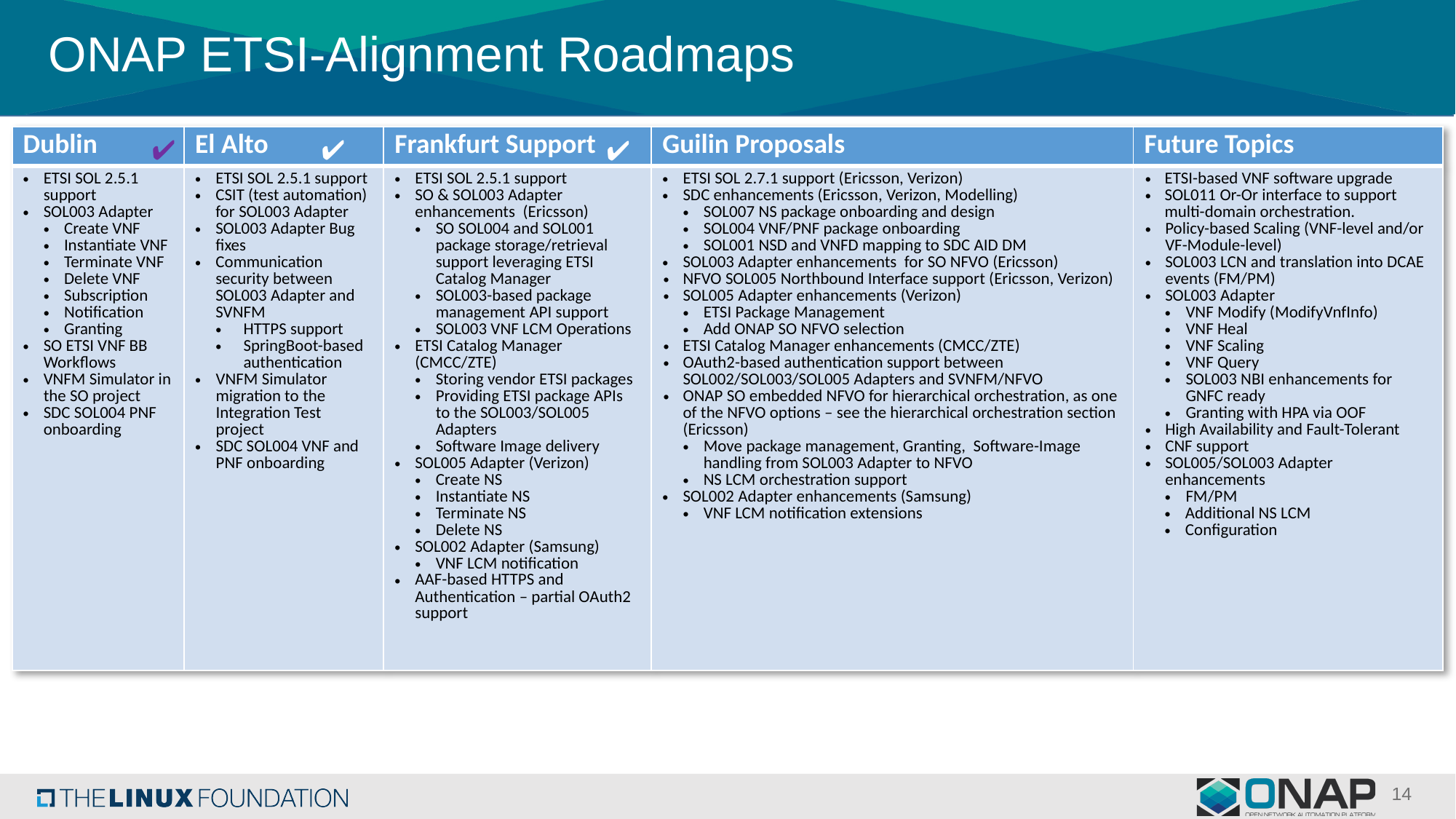

# ONAP ETSI-Alignment Roadmaps
| Dublin | El Alto | Frankfurt Support | Guilin Proposals | Future Topics |
| --- | --- | --- | --- | --- |
| ETSI SOL 2.5.1 support SOL003 Adapter Create VNF Instantiate VNF Terminate VNF Delete VNF Subscription Notification Granting SO ETSI VNF BB Workflows VNFM Simulator in the SO project SDC SOL004 PNF onboarding | ETSI SOL 2.5.1 support CSIT (test automation) for SOL003 Adapter SOL003 Adapter Bug fixes Communication security between SOL003 Adapter and SVNFM HTTPS support SpringBoot-based authentication VNFM Simulator migration to the Integration Test project SDC SOL004 VNF and PNF onboarding | ETSI SOL 2.5.1 support SO & SOL003 Adapter enhancements (Ericsson) SO SOL004 and SOL001 package storage/retrieval support leveraging ETSI Catalog Manager SOL003-based package management API support SOL003 VNF LCM Operations ETSI Catalog Manager (CMCC/ZTE) Storing vendor ETSI packages Providing ETSI package APIs to the SOL003/SOL005 Adapters Software Image delivery SOL005 Adapter (Verizon) Create NS Instantiate NS Terminate NS Delete NS SOL002 Adapter (Samsung) VNF LCM notification AAF-based HTTPS and Authentication – partial OAuth2 support | ETSI SOL 2.7.1 support (Ericsson, Verizon) SDC enhancements (Ericsson, Verizon, Modelling) SOL007 NS package onboarding and design SOL004 VNF/PNF package onboarding SOL001 NSD and VNFD mapping to SDC AID DM SOL003 Adapter enhancements for SO NFVO (Ericsson) NFVO SOL005 Northbound Interface support (Ericsson, Verizon) SOL005 Adapter enhancements (Verizon) ETSI Package Management Add ONAP SO NFVO selection ETSI Catalog Manager enhancements (CMCC/ZTE) OAuth2-based authentication support between SOL002/SOL003/SOL005 Adapters and SVNFM/NFVO ONAP SO embedded NFVO for hierarchical orchestration, as one of the NFVO options – see the hierarchical orchestration section (Ericsson) Move package management, Granting, Software-Image handling from SOL003 Adapter to NFVO NS LCM orchestration support SOL002 Adapter enhancements (Samsung) VNF LCM notification extensions | ETSI-based VNF software upgrade SOL011 Or-Or interface to support multi-domain orchestration. Policy-based Scaling (VNF-level and/or VF-Module-level) SOL003 LCN and translation into DCAE events (FM/PM) SOL003 Adapter VNF Modify (ModifyVnfInfo) VNF Heal VNF Scaling VNF Query SOL003 NBI enhancements for GNFC ready Granting with HPA via OOF High Availability and Fault-Tolerant CNF support SOL005/SOL003 Adapter enhancements FM/PM Additional NS LCM Configuration |
✔
✔
✔
14